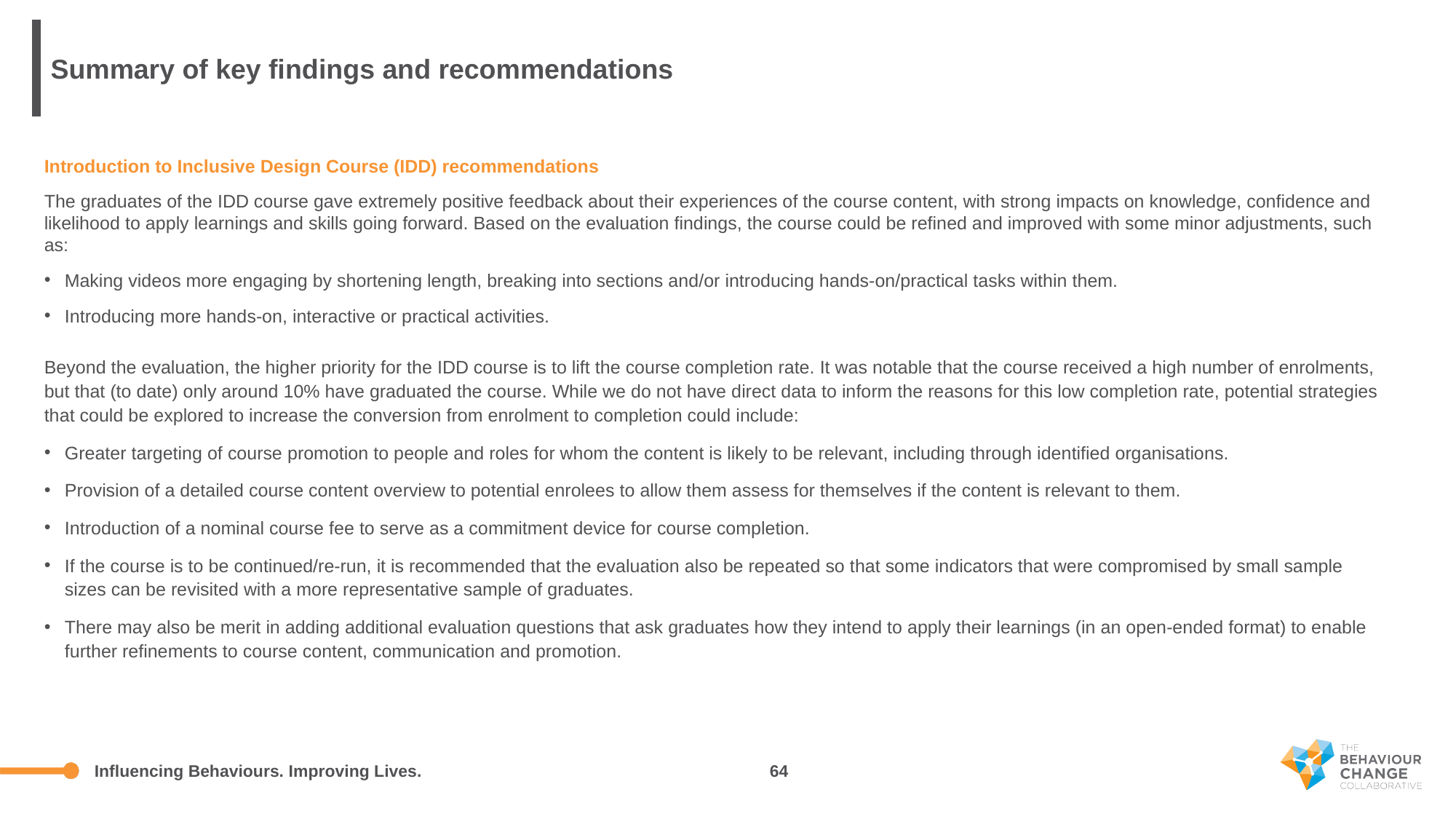

Summary of key findings and recommendations
Introduction to Inclusive Design Course (IDD) recommendations
The graduates of the IDD course gave extremely positive feedback about their experiences of the course content, with strong impacts on knowledge, confidence and likelihood to apply learnings and skills going forward. Based on the evaluation findings, the course could be refined and improved with some minor adjustments, such as:
Making videos more engaging by shortening length, breaking into sections and/or introducing hands-on/practical tasks within them.
Introducing more hands-on, interactive or practical activities.
Beyond the evaluation, the higher priority for the IDD course is to lift the course completion rate. It was notable that the course received a high number of enrolments, but that (to date) only around 10% have graduated the course. While we do not have direct data to inform the reasons for this low completion rate, potential strategies that could be explored to increase the conversion from enrolment to completion could include:
Greater targeting of course promotion to people and roles for whom the content is likely to be relevant, including through identified organisations.
Provision of a detailed course content overview to potential enrolees to allow them assess for themselves if the content is relevant to them.
Introduction of a nominal course fee to serve as a commitment device for course completion.
If the course is to be continued/re-run, it is recommended that the evaluation also be repeated so that some indicators that were compromised by small sample sizes can be revisited with a more representative sample of graduates.
There may also be merit in adding additional evaluation questions that ask graduates how they intend to apply their learnings (in an open-ended format) to enable further refinements to course content, communication and promotion.

64